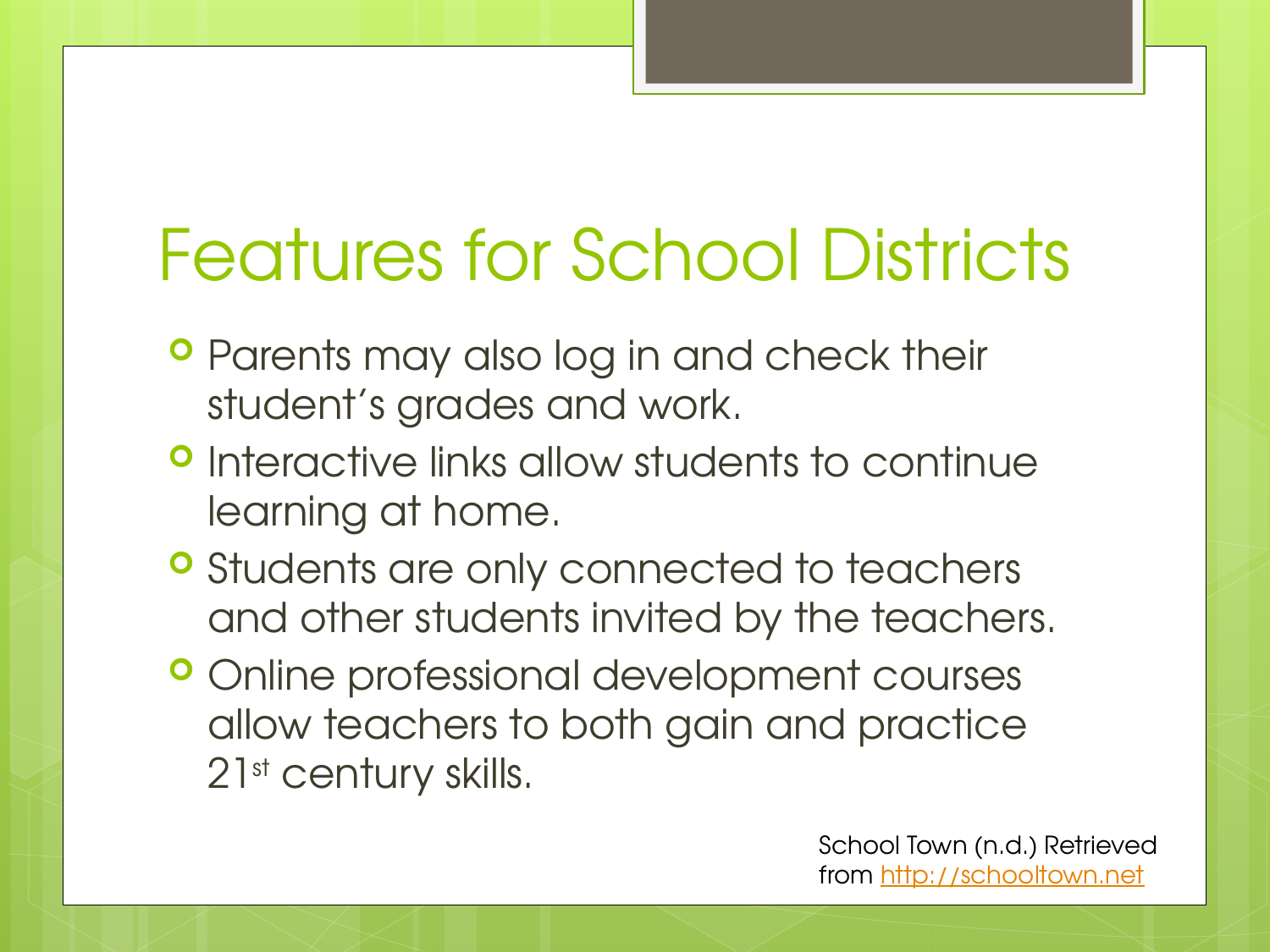

# Features for School Districts
Parents may also log in and check their student’s grades and work.
Interactive links allow students to continue learning at home.
Students are only connected to teachers and other students invited by the teachers.
Online professional development courses allow teachers to both gain and practice 21st century skills.

School Town (n.d.) Retrieved from http://schooltown.net